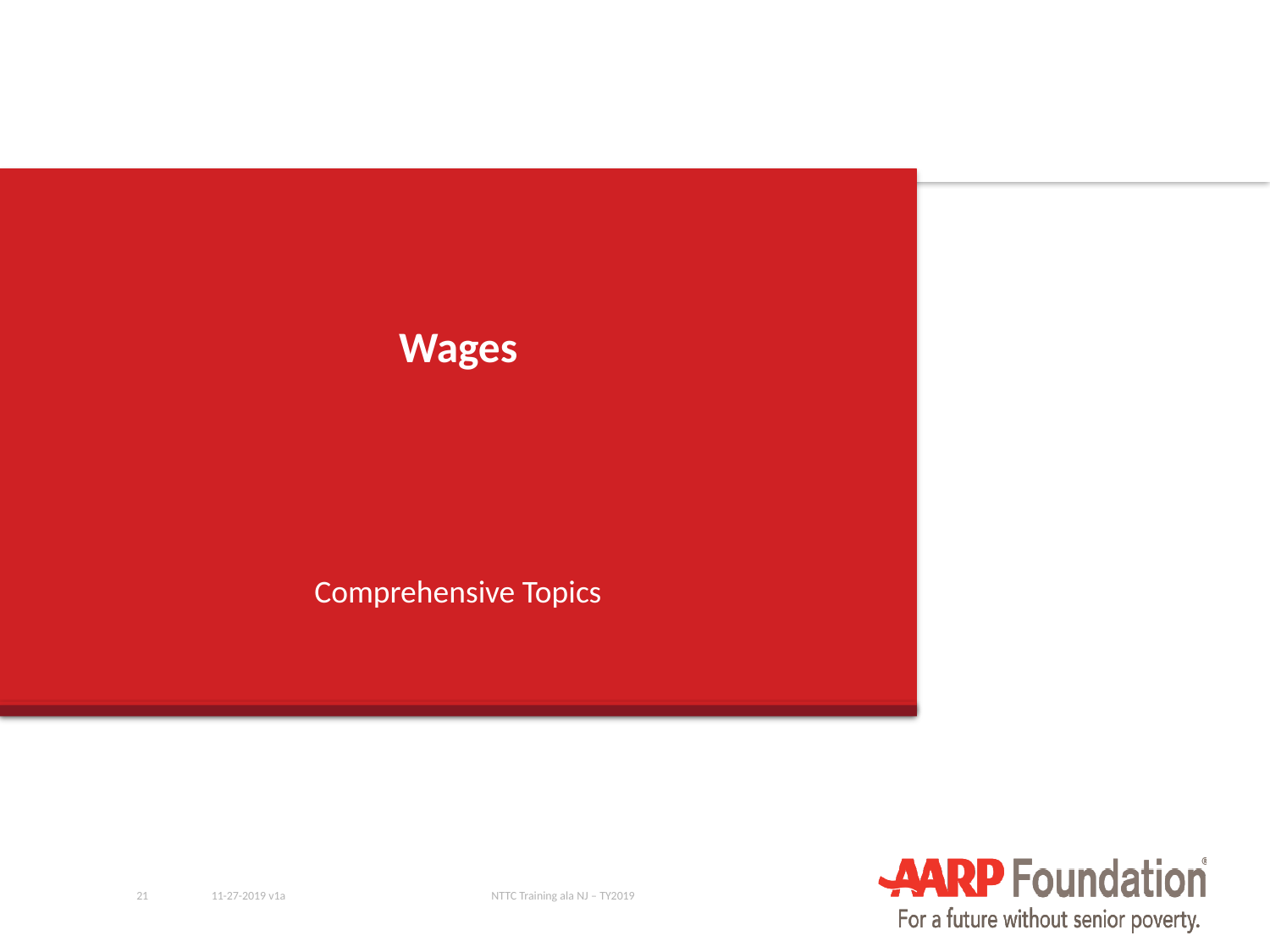

# Wages
Comprehensive Topics
21
11-27-2019 v1a
NTTC Training ala NJ – TY2019